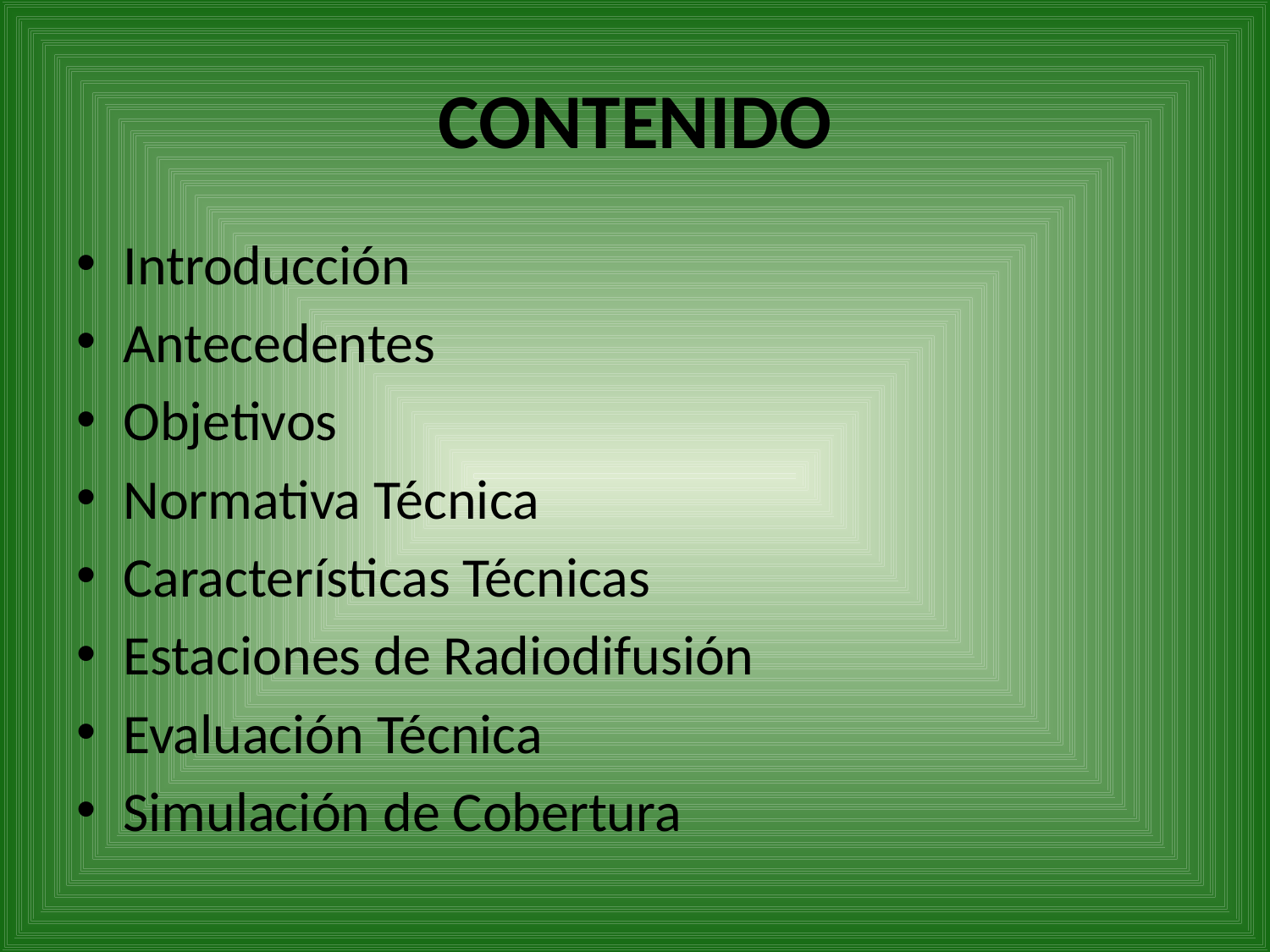

# CONTENIDO
Introducción
Antecedentes
Objetivos
Normativa Técnica
Características Técnicas
Estaciones de Radiodifusión
Evaluación Técnica
Simulación de Cobertura